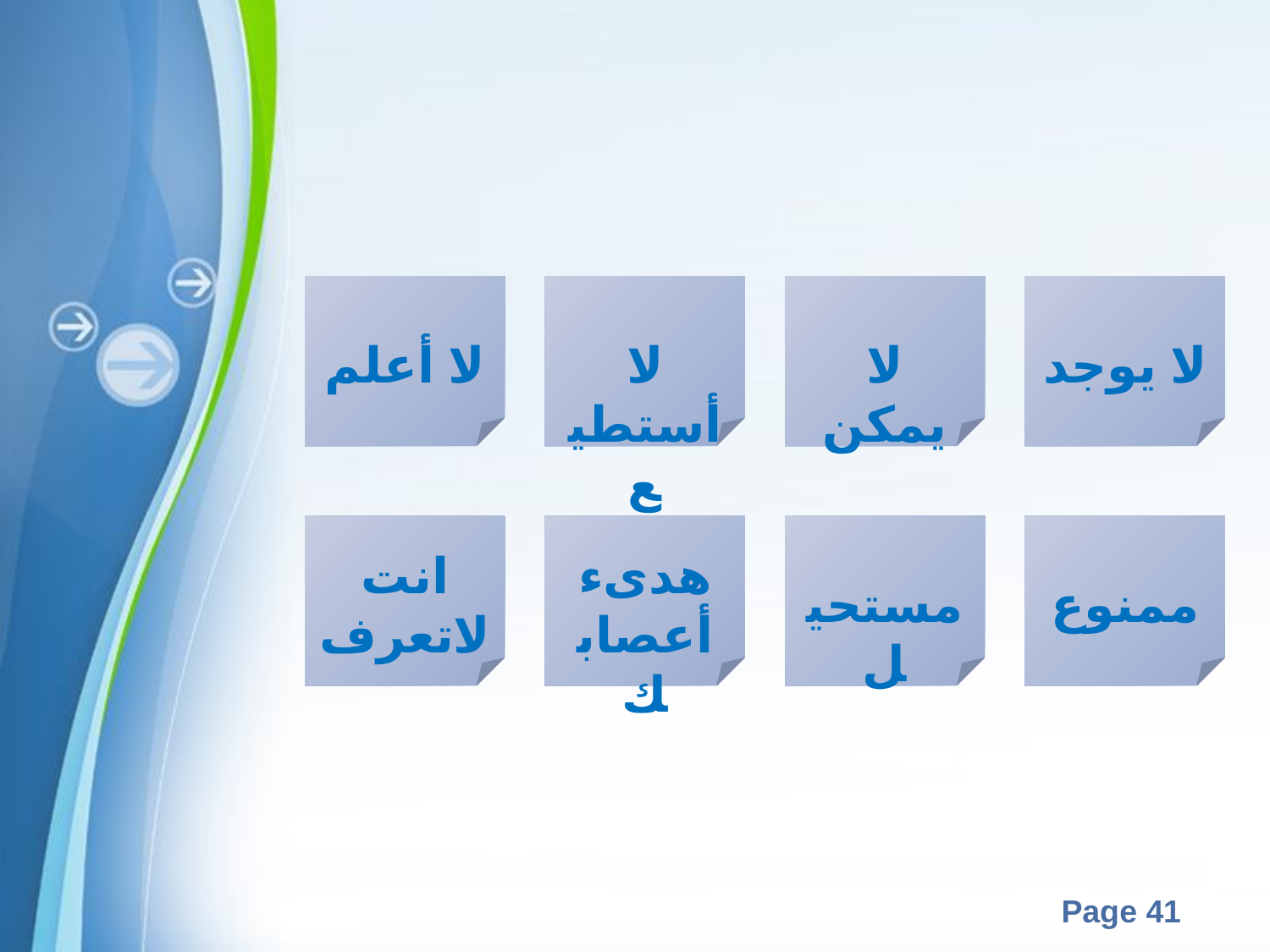

لا أعلم

لا أستطيع

لا يمكن

لا يوجد

انت لاتعرف

هدىء أعصابك

مستحيل

ممنوع